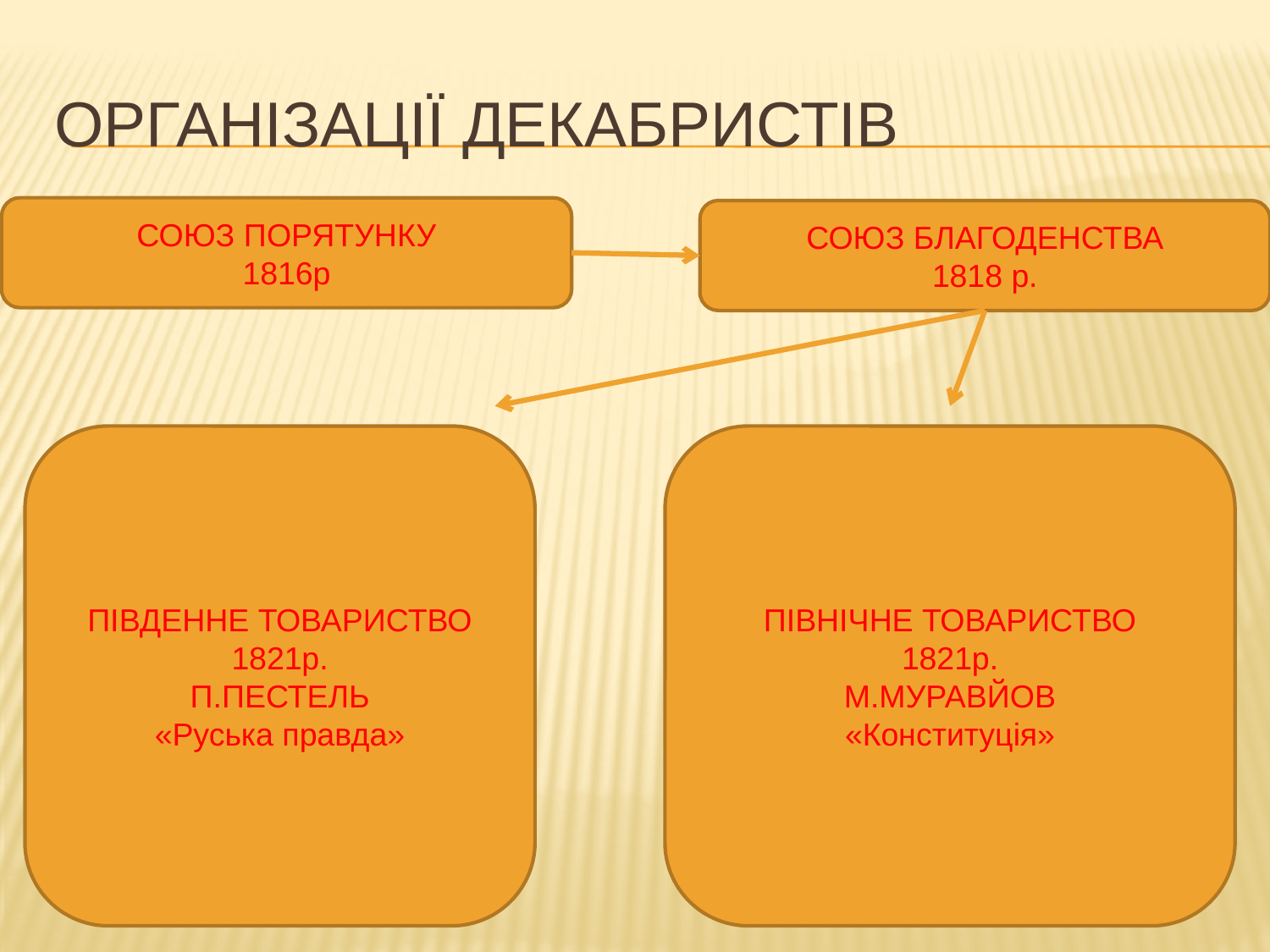

# Організації декабристів
СОЮЗ ПОРЯТУНКУ
1816р
СОЮЗ БЛАГОДЕНСТВА
1818 р.
ПІВДЕННЕ ТОВАРИСТВО
1821р.
П.ПЕСТЕЛЬ
«Руська правда»
ПІВНІЧНЕ ТОВАРИСТВО
1821р.
М.МУРАВЙОВ
«Конституція»